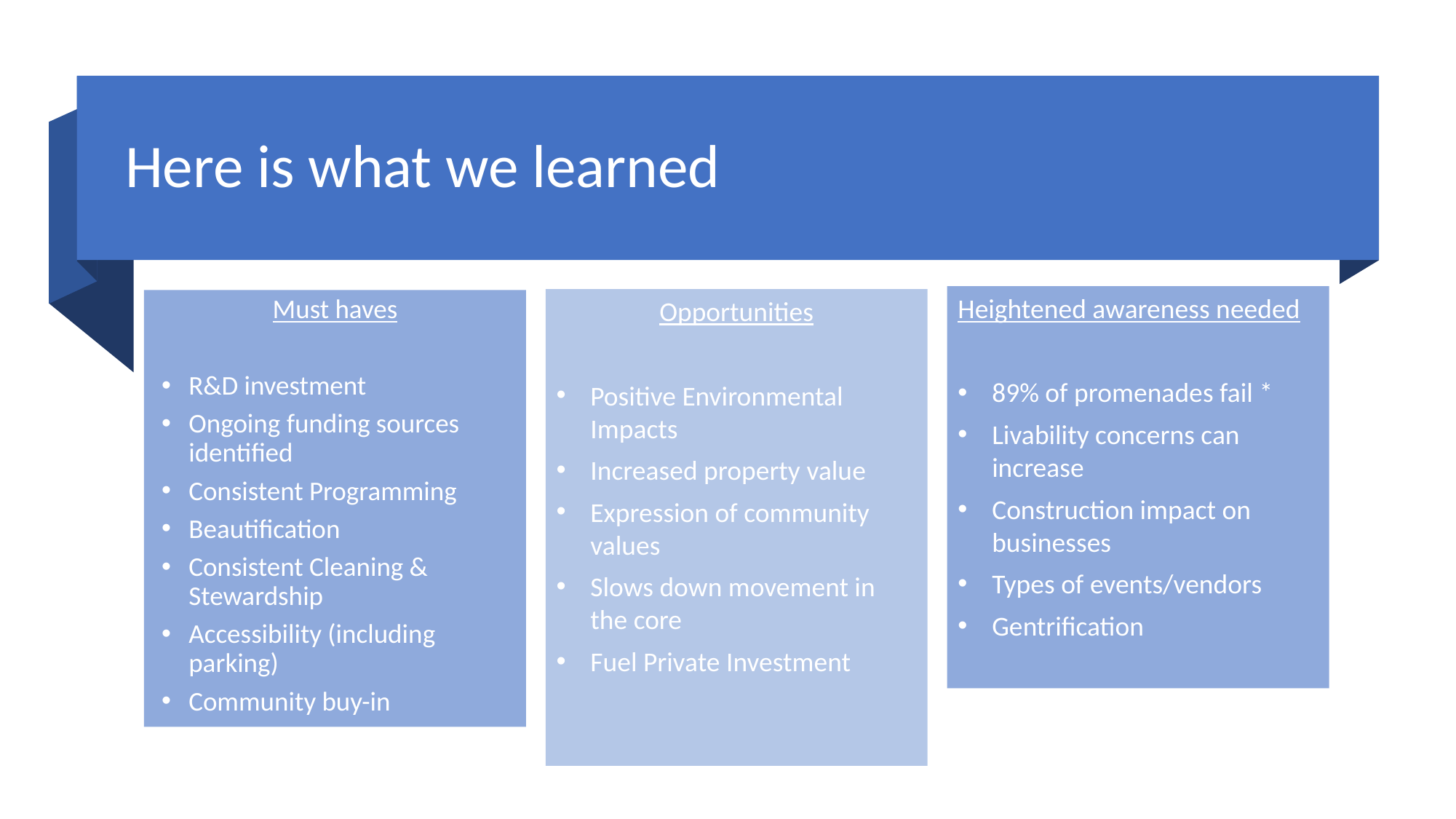

Here is what we learned

Heightened awareness needed

89% of promenades fail *
Livability concerns can increase
Construction impact on businesses
Types of events/vendors
Gentrification

Opportunities

Positive Environmental Impacts
Increased property value
Expression of community values
Slows down movement in the core
Fuel Private Investment

Must haves

R&D investment
Ongoing funding sources identified
Consistent Programming
Beautification
Consistent Cleaning & Stewardship
Accessibility (including parking)
Community buy-in